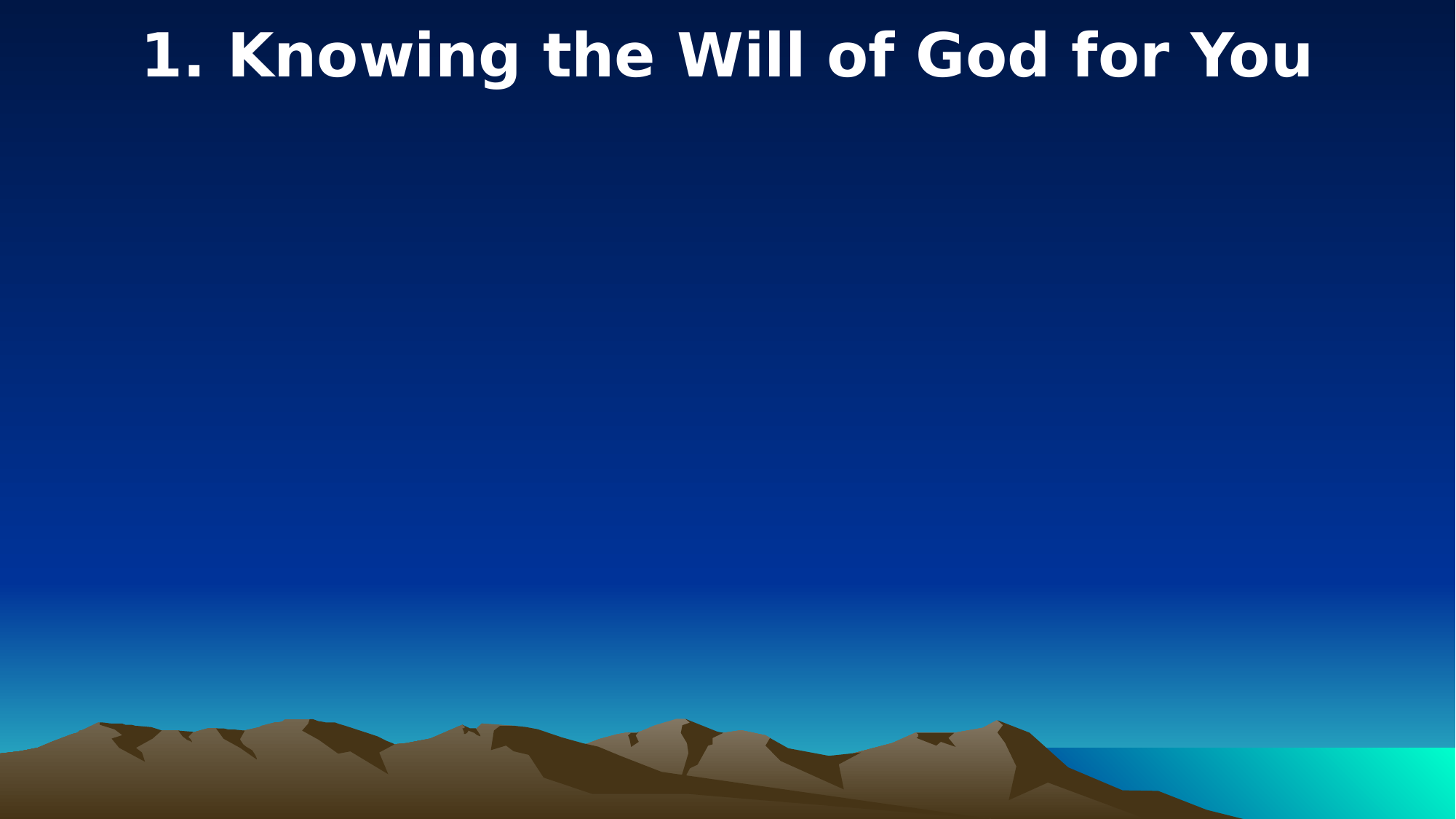

1. Knowing the Will of God for You